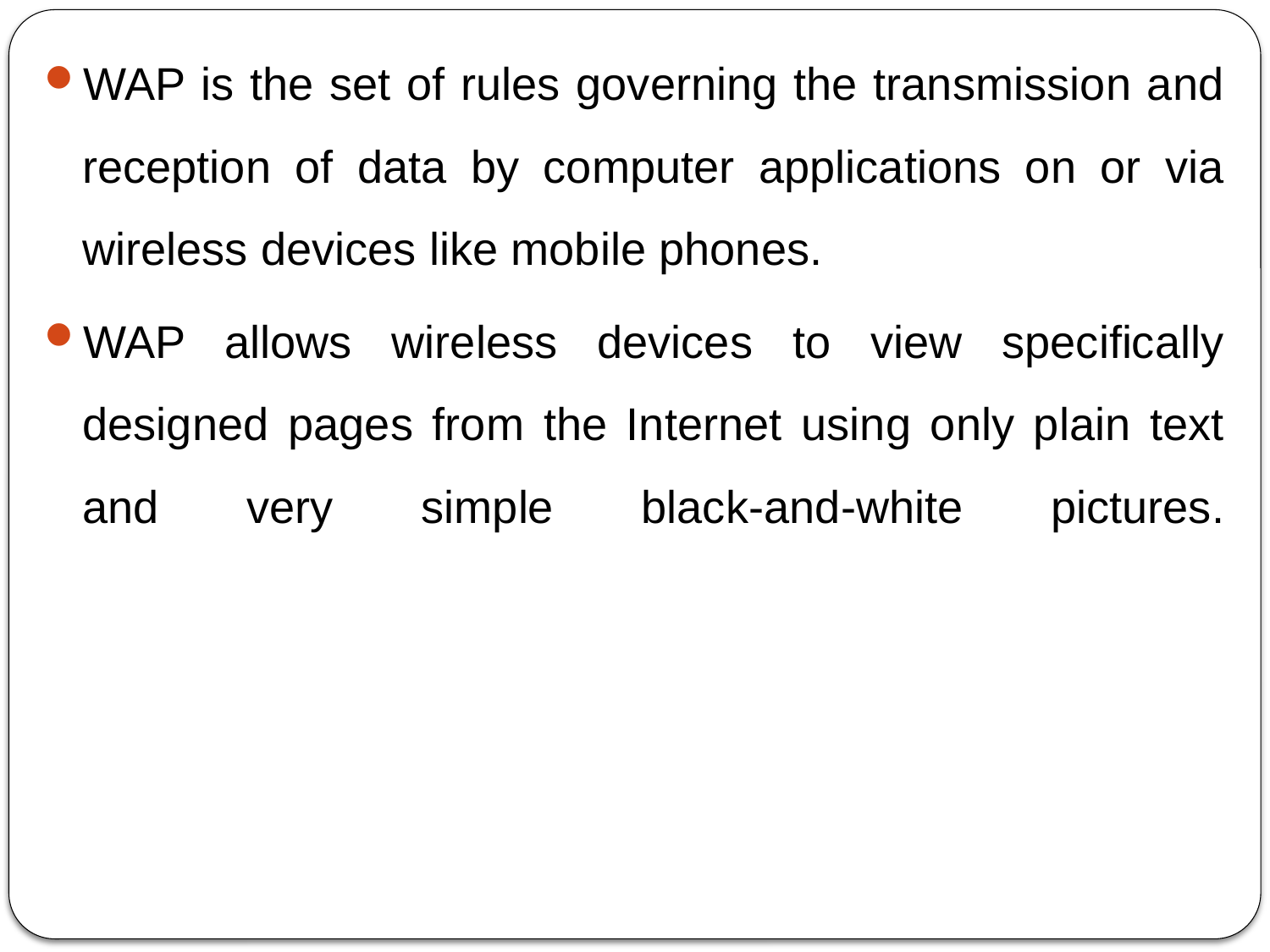

WAP is the set of rules governing the transmission and reception of data by computer applications on or via wireless devices like mobile phones.
WAP allows wireless devices to view specifically designed pages from the Internet using only plain text and very simple black-and-white pictures.